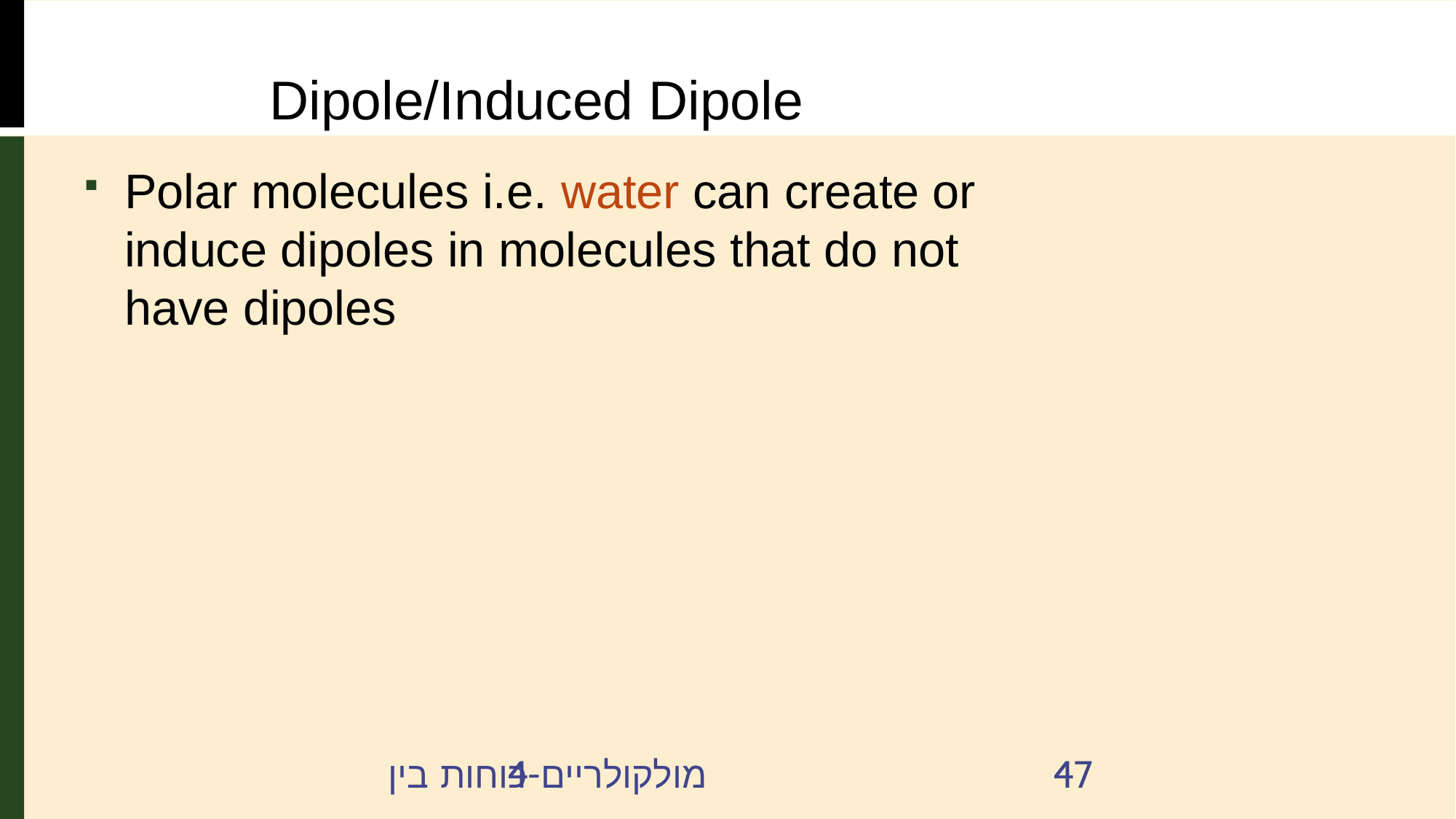

Dipole/Induced Dipole
Polar molecules i.e. water can create or induce dipoles in molecules that do not have dipoles
4-כוחות בין מולקולריים
47